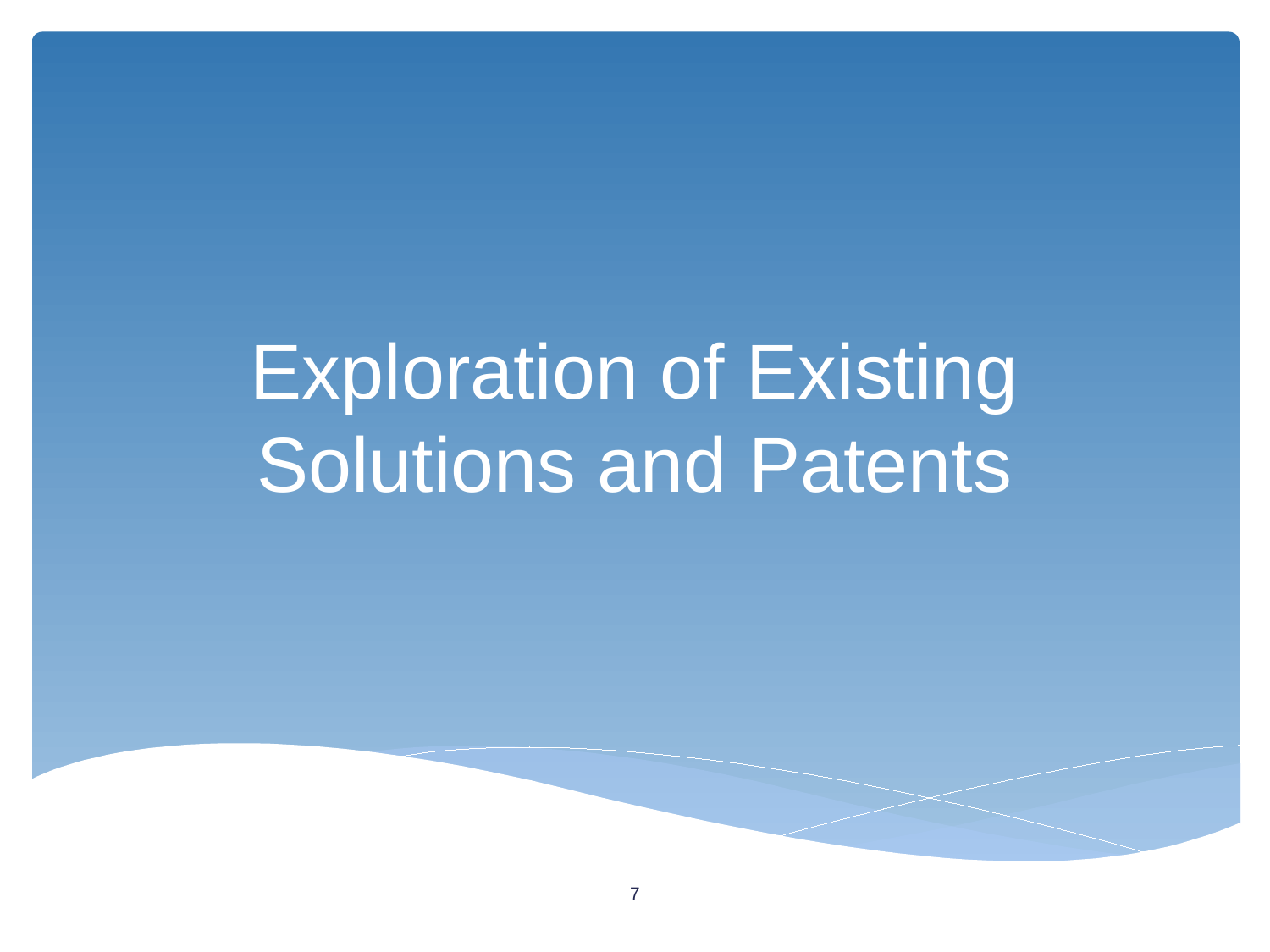

# Exploration of Existing Solutions and Patents
7